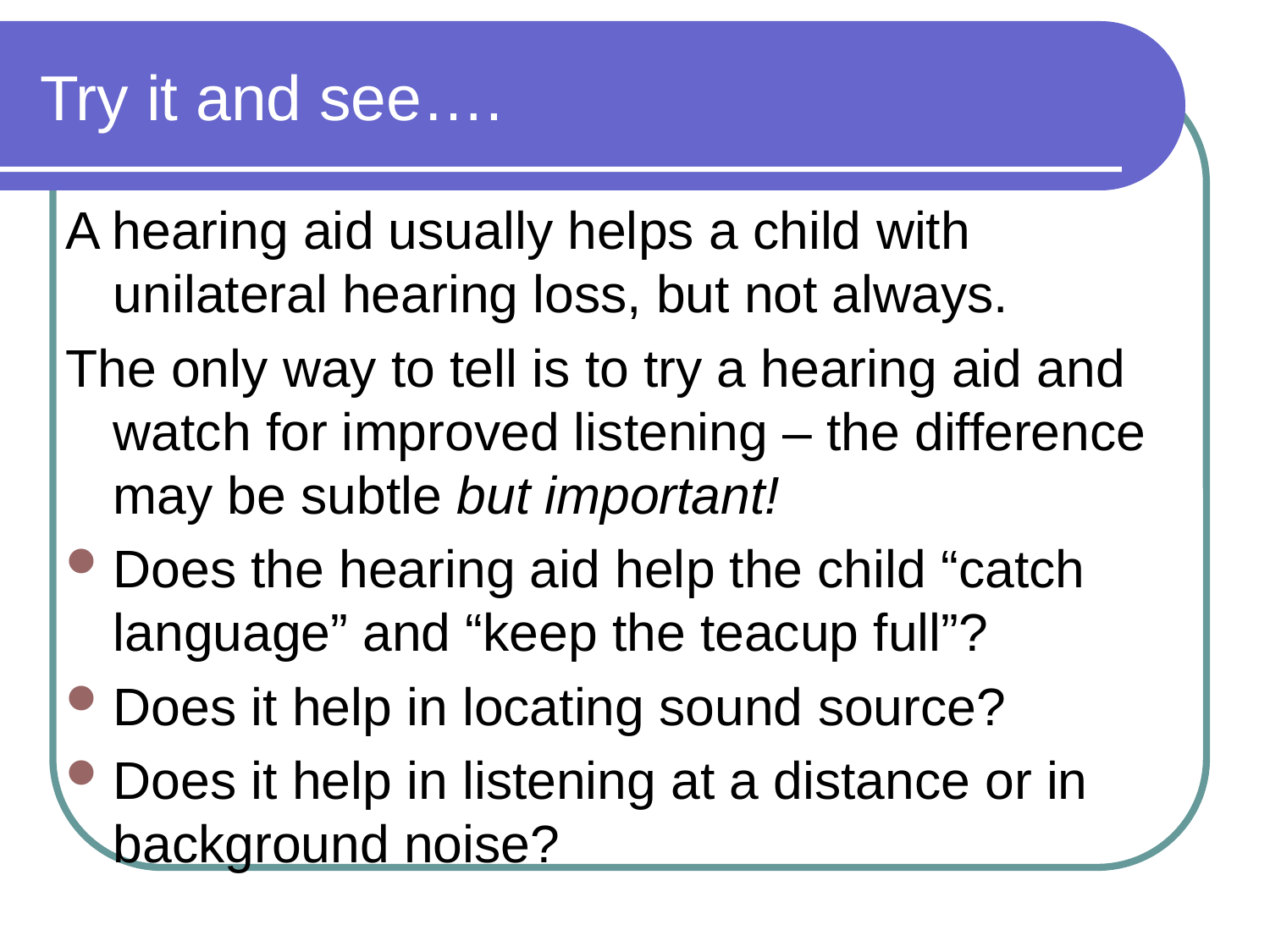

# Try it and see….
A hearing aid usually helps a child with unilateral hearing loss, but not always.
The only way to tell is to try a hearing aid and watch for improved listening – the difference may be subtle but important!
Does the hearing aid help the child “catch language” and “keep the teacup full”?
Does it help in locating sound source?
Does it help in listening at a distance or in background noise?